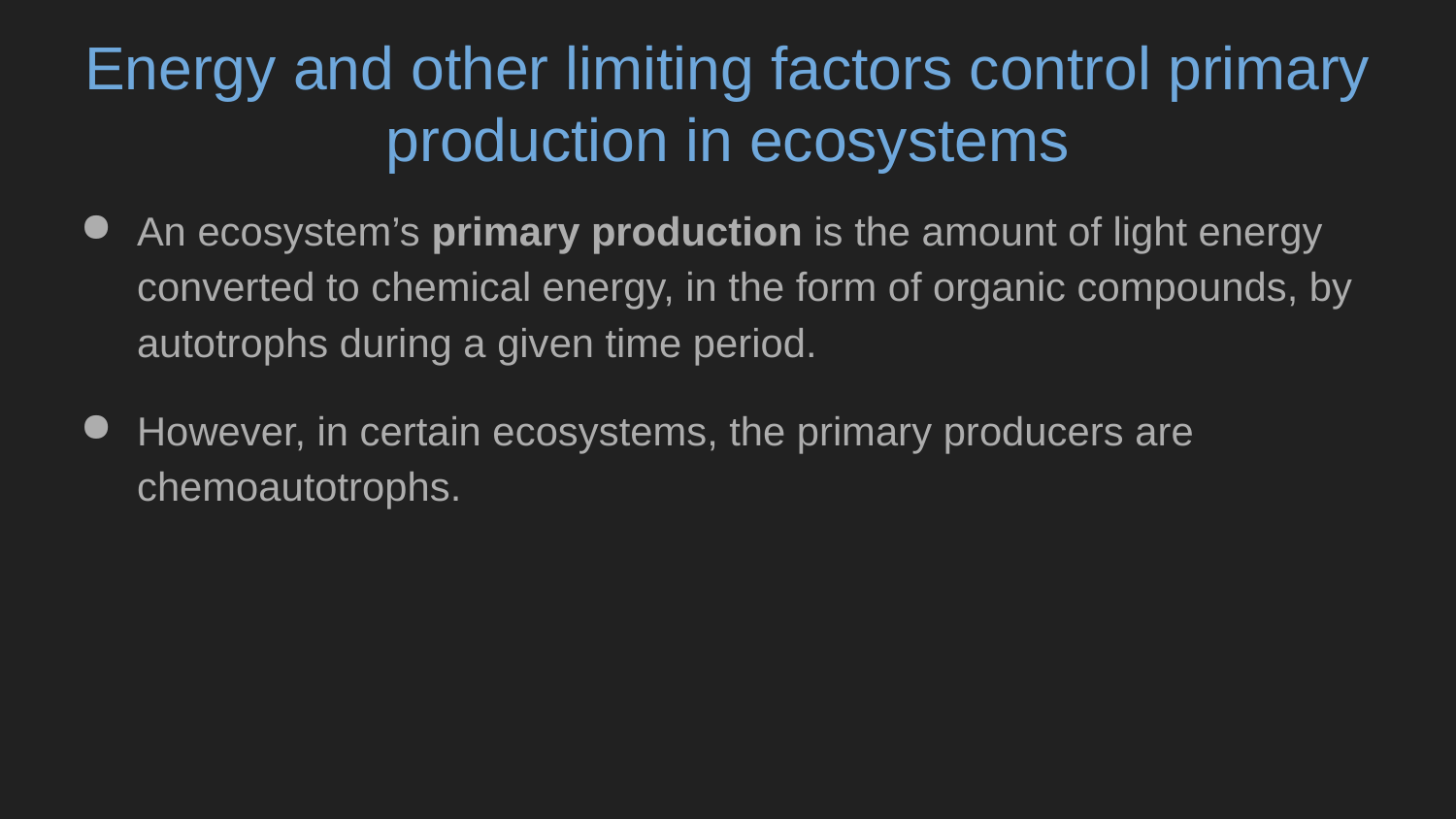

# Energy and other limiting factors control primary production in ecosystems
An ecosystem’s primary production is the amount of light energy converted to chemical energy, in the form of organic compounds, by autotrophs during a given time period.
However, in certain ecosystems, the primary producers are chemoautotrophs.